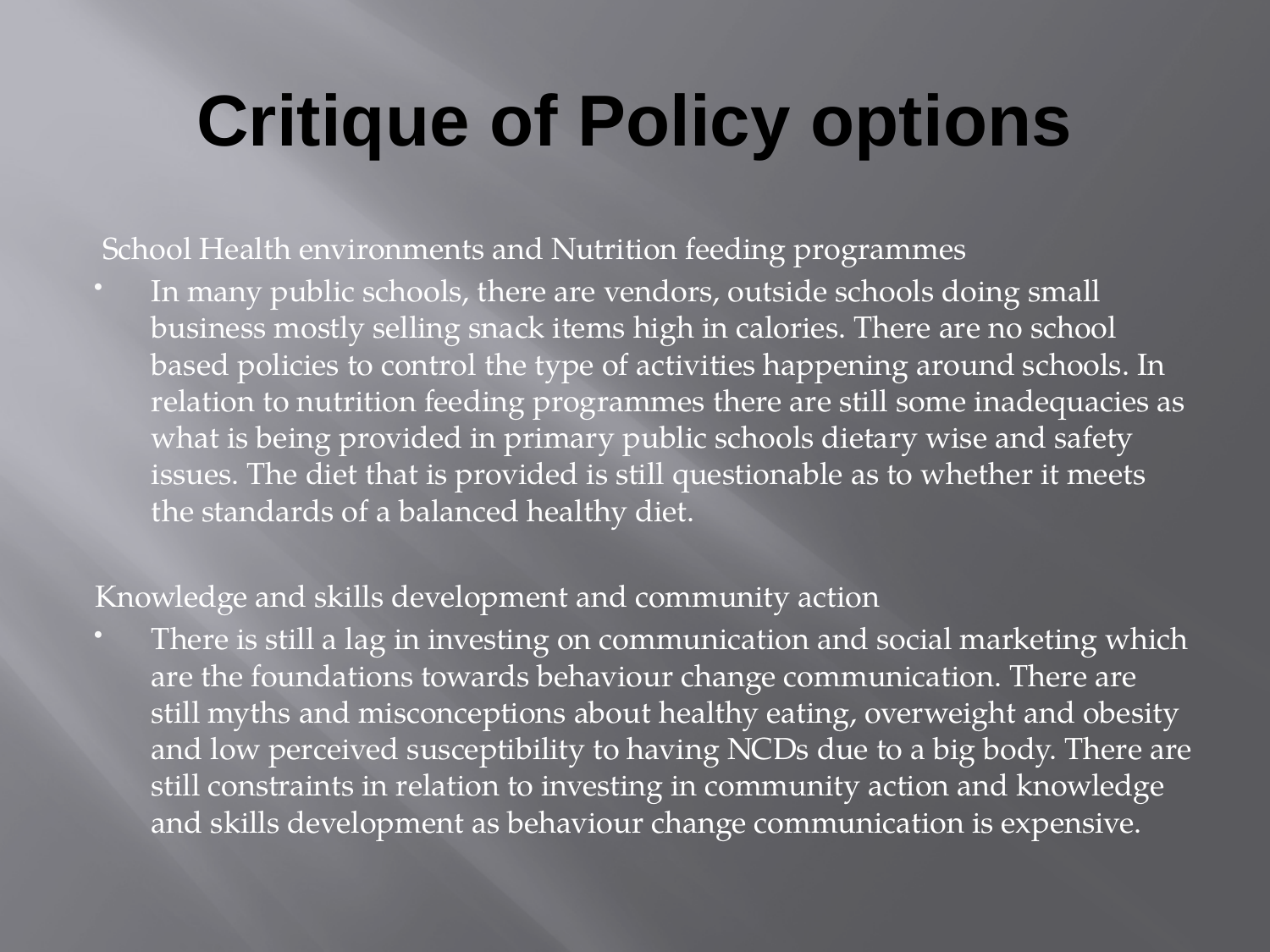

# Critique of Policy options
 School Health environments and Nutrition feeding programmes
In many public schools, there are vendors, outside schools doing small business mostly selling snack items high in calories. There are no school based policies to control the type of activities happening around schools. In relation to nutrition feeding programmes there are still some inadequacies as what is being provided in primary public schools dietary wise and safety issues. The diet that is provided is still questionable as to whether it meets the standards of a balanced healthy diet.

Knowledge and skills development and community action
There is still a lag in investing on communication and social marketing which are the foundations towards behaviour change communication. There are still myths and misconceptions about healthy eating, overweight and obesity and low perceived susceptibility to having NCDs due to a big body. There are still constraints in relation to investing in community action and knowledge and skills development as behaviour change communication is expensive.